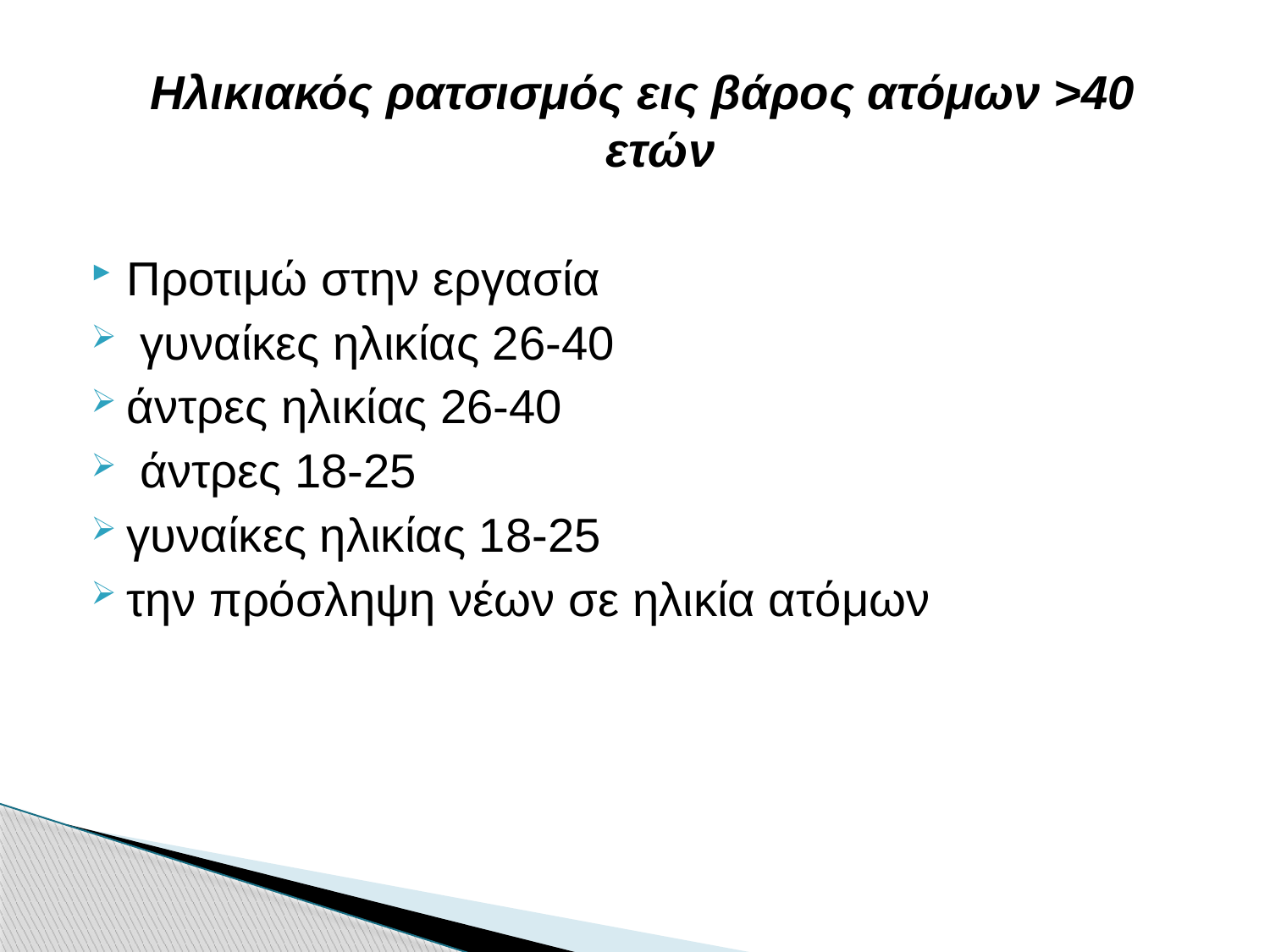

#
Ηλικιακός ρατσισμός εις βάρος ατόμων >40 ετών

Προτιμώ στην εργασία
 γυναίκες ηλικίας 26-40
άντρες ηλικίας 26-40
 άντρες 18-25
γυναίκες ηλικίας 18-25
την πρόσληψη νέων σε ηλικία ατόμων